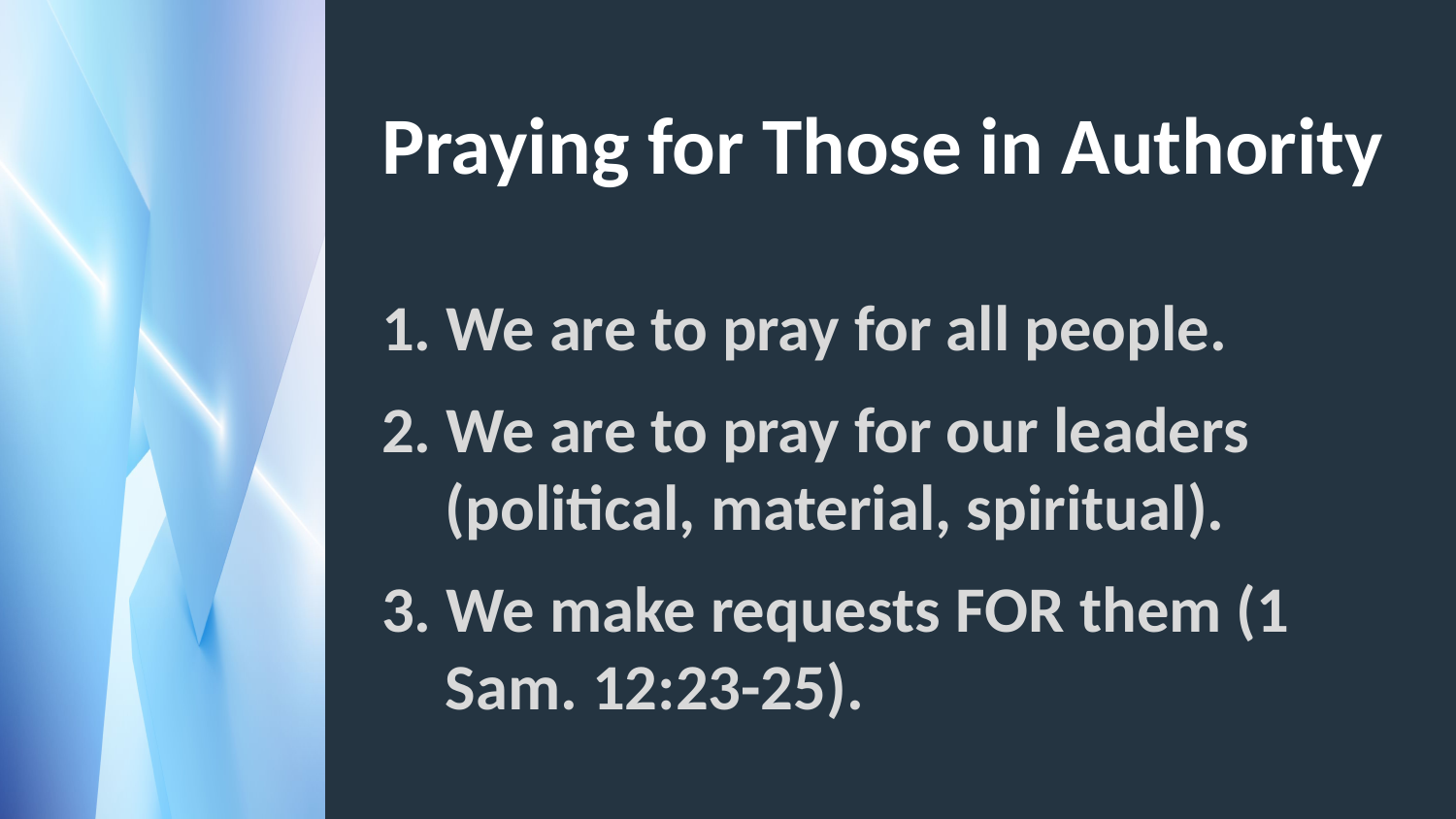

# Praying for Those in Authority
1. We are to pray for all people.
2. We are to pray for our leaders (political, material, spiritual).
3. We make requests FOR them (1 Sam. 12:23-25).